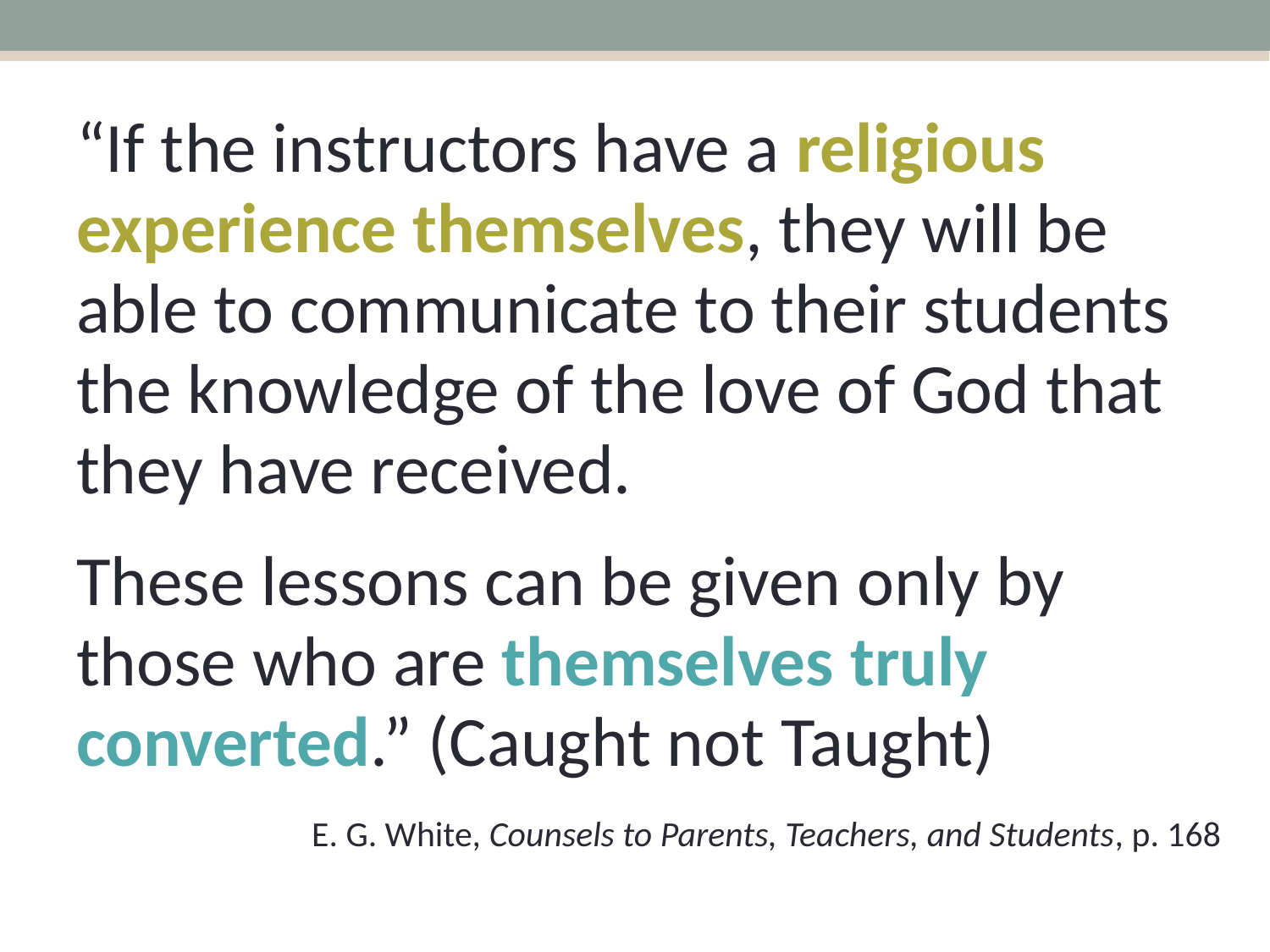

“If the instructors have a religious experience themselves, they will be able to communicate to their students the knowledge of the love of God that they have received.
These lessons can be given only by those who are themselves truly converted.” (Caught not Taught)
E. G. White, Counsels to Parents, Teachers, and Students, p. 168